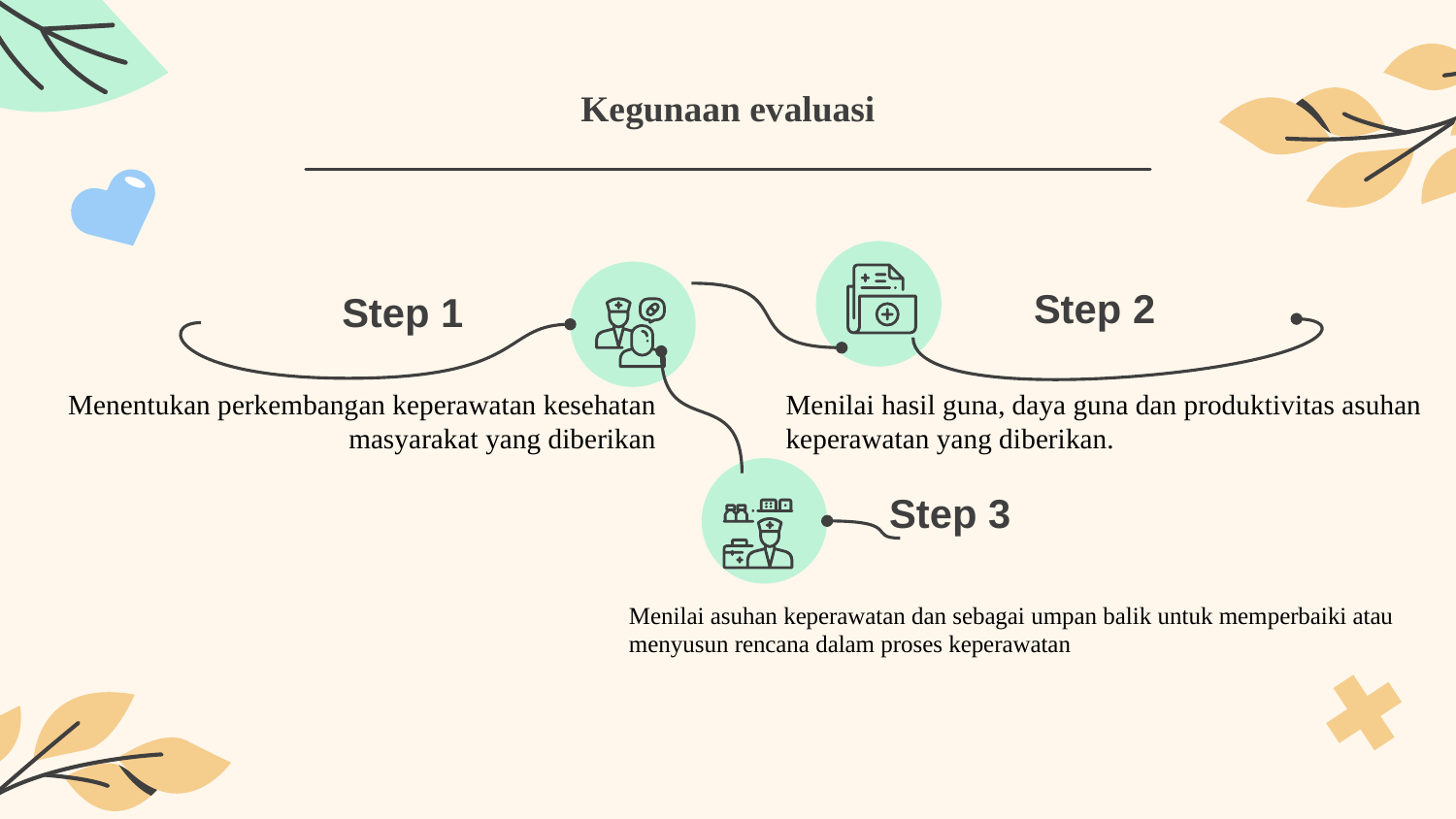

# Kegunaan evaluasi

Step 2
Step 1

Menilai hasil guna, daya guna dan produktivitas asuhan keperawatan yang diberikan.

Menentukan perkembangan keperawatan kesehatan masyarakat yang diberikan

Step 3
Menilai asuhan keperawatan dan sebagai umpan balik untuk memperbaiki atau menyusun rencana dalam proses keperawatan